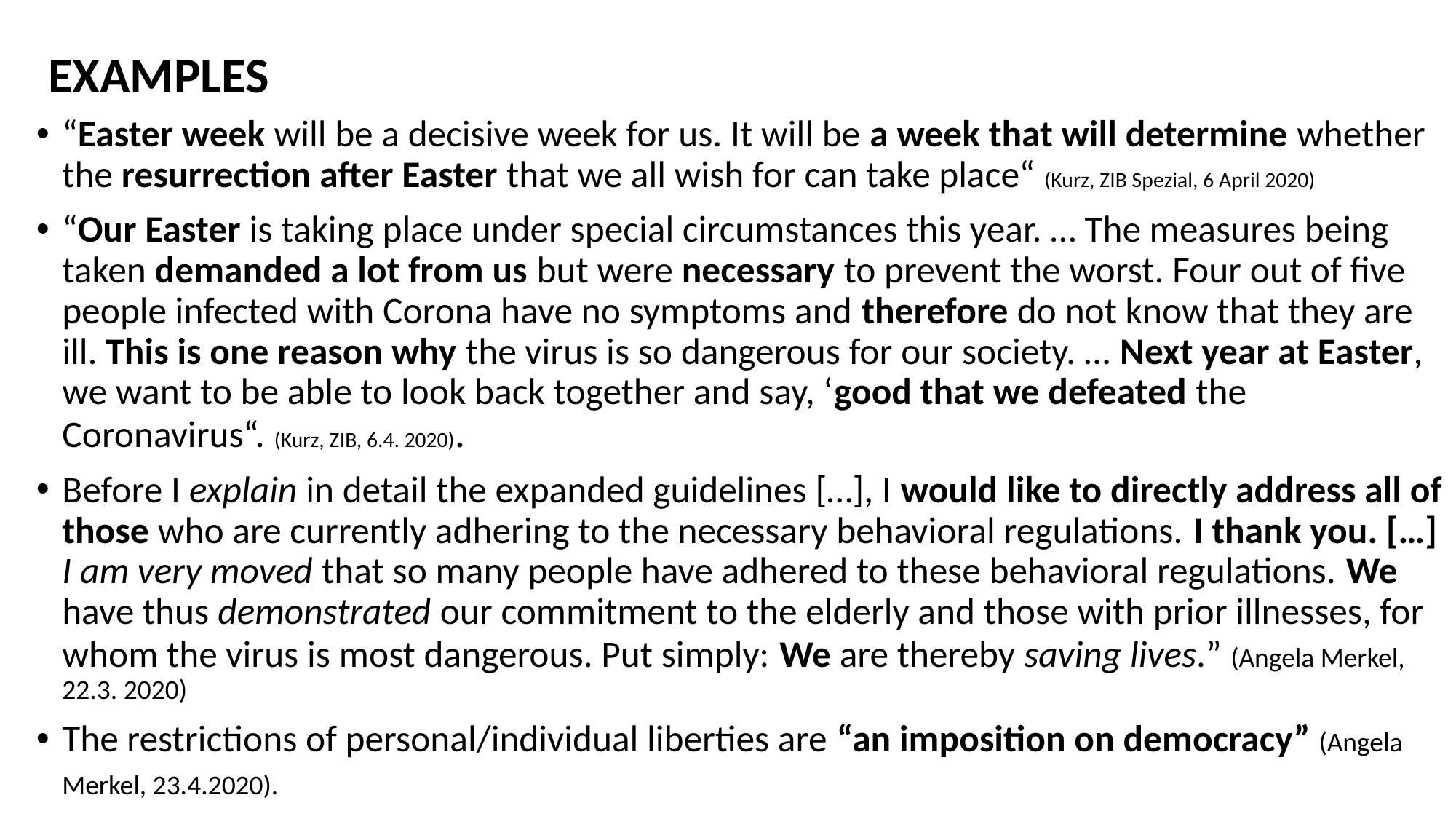

# EXAMPLES
“Easter week will be a decisive week for us. It will be a week that will determine whether the resurrection after Easter that we all wish for can take place“ (Kurz, ZIB Spezial, 6 April 2020)
“Our Easter is taking place under special circumstances this year. … The measures being taken demanded a lot from us but were necessary to prevent the worst. Four out of five people infected with Corona have no symptoms and therefore do not know that they are ill. This is one reason why the virus is so dangerous for our society. … Next year at Easter, we want to be able to look back together and say, ‘good that we defeated the Coronavirus“. (Kurz, ZIB, 6.4. 2020).
Before I explain in detail the expanded guidelines […], I would like to directly address all of those who are currently adhering to the necessary behavioral regulations. I thank you. […] I am very moved that so many people have adhered to these behavioral regulations. We have thus demonstrated our commitment to the elderly and those with prior illnesses, for whom the virus is most dangerous. Put simply: We are thereby saving lives.” (Angela Merkel, 22.3. 2020)
The restrictions of personal/individual liberties are “an imposition on democracy” (Angela Merkel, 23.4.2020).